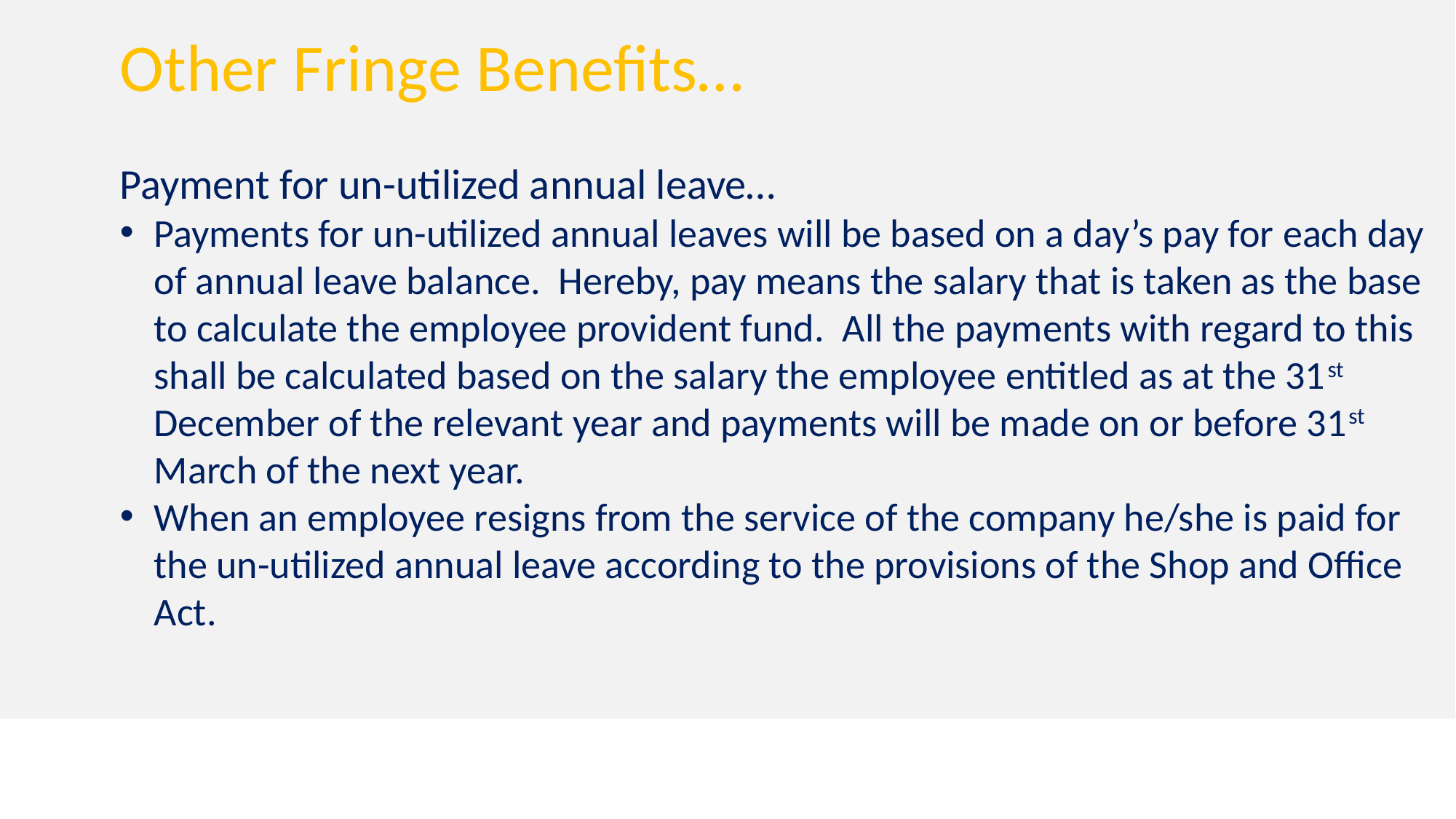

Other Fringe Benefits…

Payment for un-utilized annual leave…
Payments for un-utilized annual leaves will be based on a day’s pay for each day of annual leave balance.  Hereby, pay means the salary that is taken as the base to calculate the employee provident fund.  All the payments with regard to this shall be calculated based on the salary the employee entitled as at the 31st December of the relevant year and payments will be made on or before 31st March of the next year.
When an employee resigns from the service of the company he/she is paid for the un-utilized annual leave according to the provisions of the Shop and Office Act.